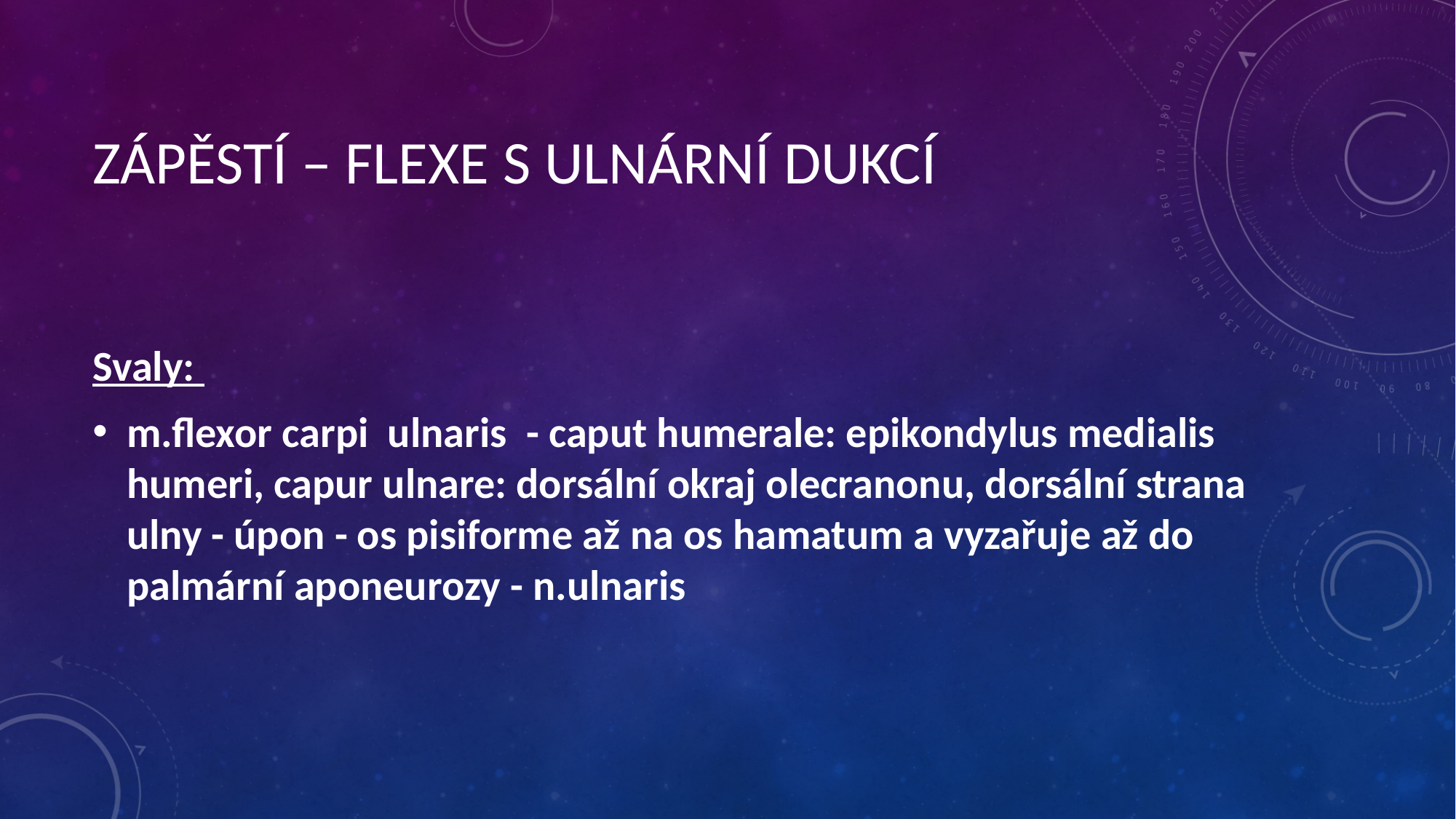

Zápěstí – flexe s ulnární dukcí
Svaly:
m.flexor carpi  ulnaris  - caput humerale: epikondylus medialis humeri, capur ulnare: dorsální okraj olecranonu, dorsální strana ulny - úpon - os pisiforme až na os hamatum a vyzařuje až do palmární aponeurozy - n.ulnaris